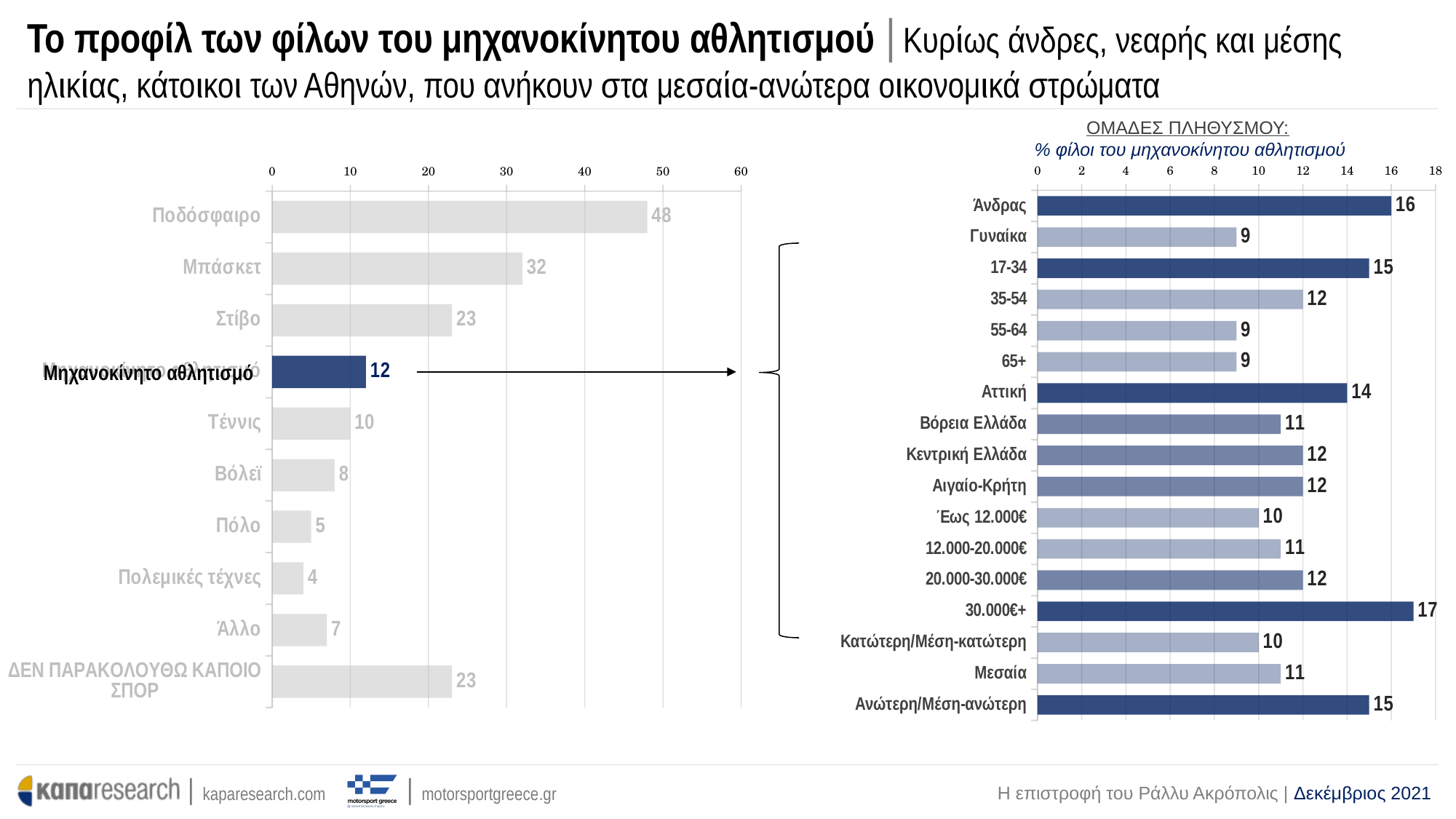

# Το προφίλ των φίλων του μηχανοκίνητου αθλητισμού | Κυρίως άνδρες, νεαρής και μέσης ηλικίας, κάτοικοι των Αθηνών, που ανήκουν στα μεσαία-ανώτερα οικονομικά στρώματα
ΟΜΑΔΕΣ ΠΛΗΘΥΣΜΟΥ:
% φίλοι του μηχανοκίνητου αθλητισμού

### Chart

| Category | Series 1 |
|---|---|
| Ποδόσφαιρο | 48.0 |
| Μπάσκετ | 32.0 |
| Στίβο | 23.0 |
| Μηχανοκίνητο αθλητισμό | 12.0 |
| Τέννις | 10.0 |
| Βόλεϊ | 8.0 |
| Πόλο | 5.0 |
| Πολεμικές τέχνες | 4.0 |
| Άλλο | 7.0 |
| ΔΕΝ ΠΑΡΑΚΟΛΟΥΘΩ ΚΑΠΟΙΟ ΣΠΟΡ | 23.0 |

### Chart

| Category | Series 1 |
|---|---|
| Άνδρας | 16.0 |
| Γυναίκα | 9.0 |
| 17-34 | 15.0 |
| 35-54 | 12.0 |
| 55-64 | 9.0 |
| 65+ | 9.0 |
| Αττική | 14.0 |
| Βόρεια Ελλάδα | 11.0 |
| Κεντρική Ελλάδα | 12.0 |
| Αιγαίο-Κρήτη | 12.0 |
| Έως 12.000€ | 10.0 |
| 12.000-20.000€ | 11.0 |
| 20.000-30.000€ | 12.0 |
| 30.000€+ | 17.0 |
| Κατώτερη/Μέση-κατώτερη | 10.0 |
| Μεσαία | 11.0 |
| Ανώτερη/Μέση-ανώτερη | 15.0 |
Μηχανοκίνητο αθλητισμό